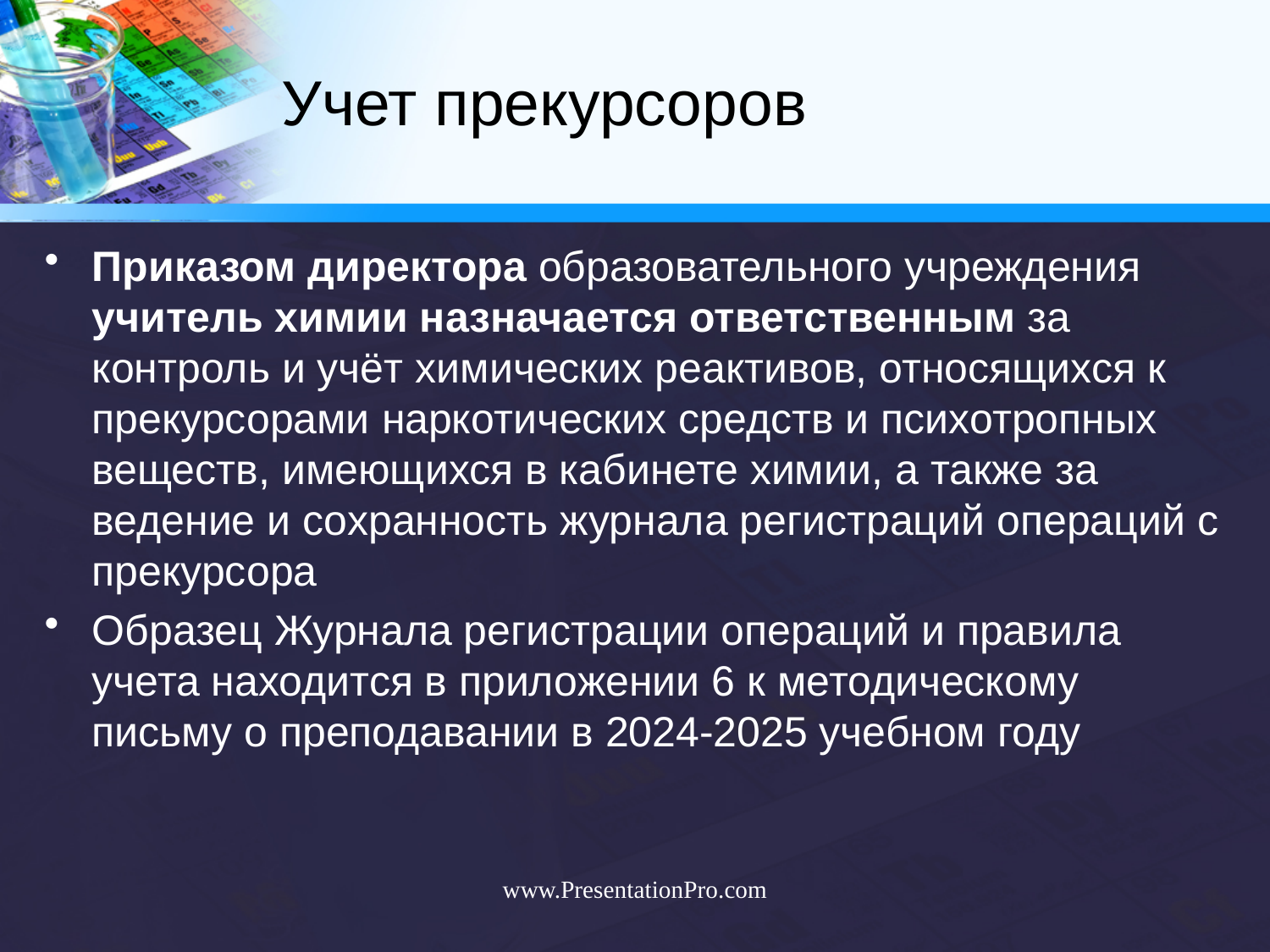

# Учет прекурсоров
Приказом директора образовательного учреждения учитель химии назначается ответственным за контроль и учёт химических реактивов, относящихся к прекурсорами наркотических средств и психотропных веществ, имеющихся в кабинете химии, а также за ведение и сохранность журнала регистраций операций с прекурсора
Образец Журнала регистрации операций и правила учета находится в приложении 6 к методическому письму о преподавании в 2024-2025 учебном году
www.PresentationPro.com